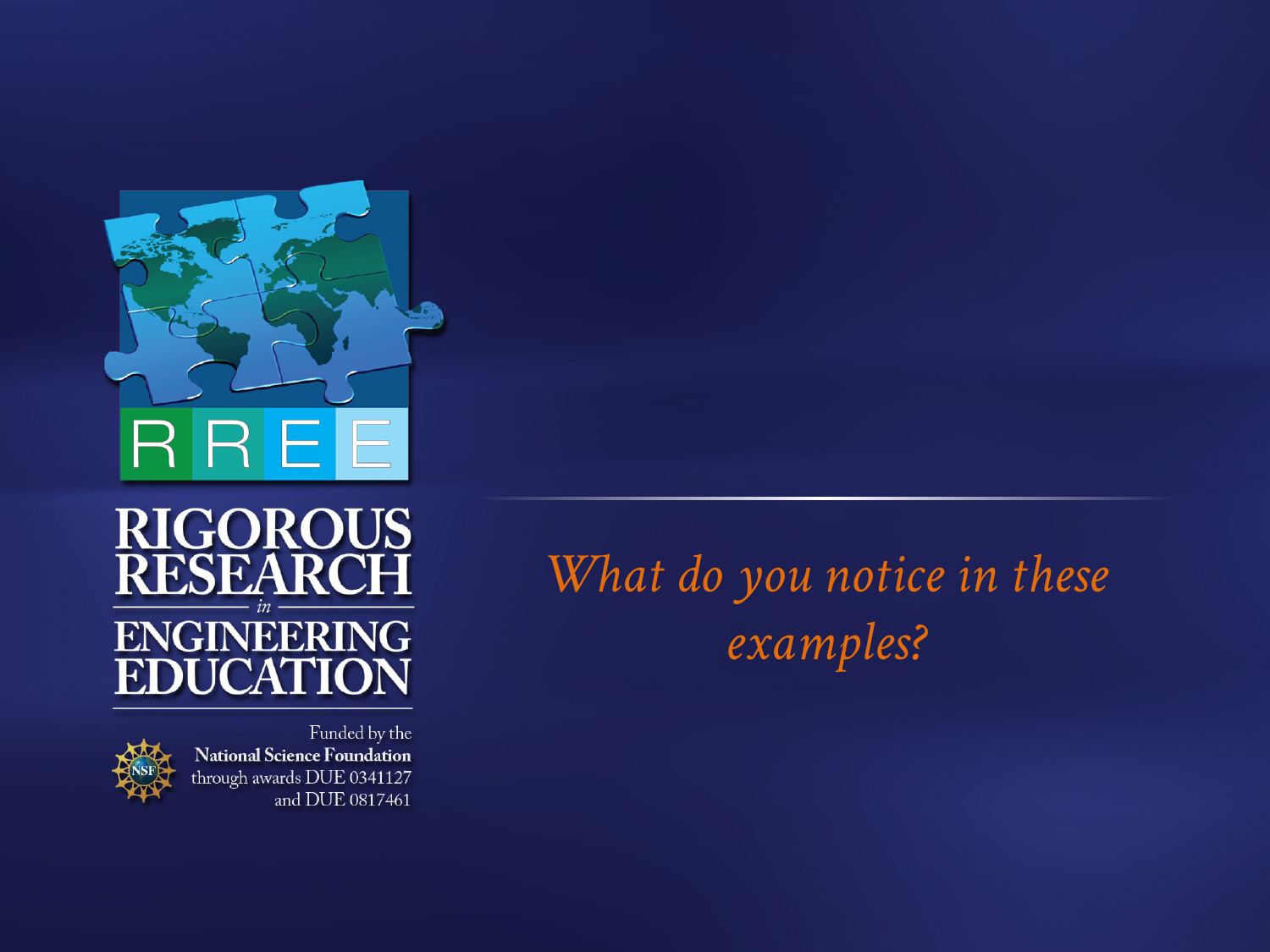

#
What do you notice in these examples?